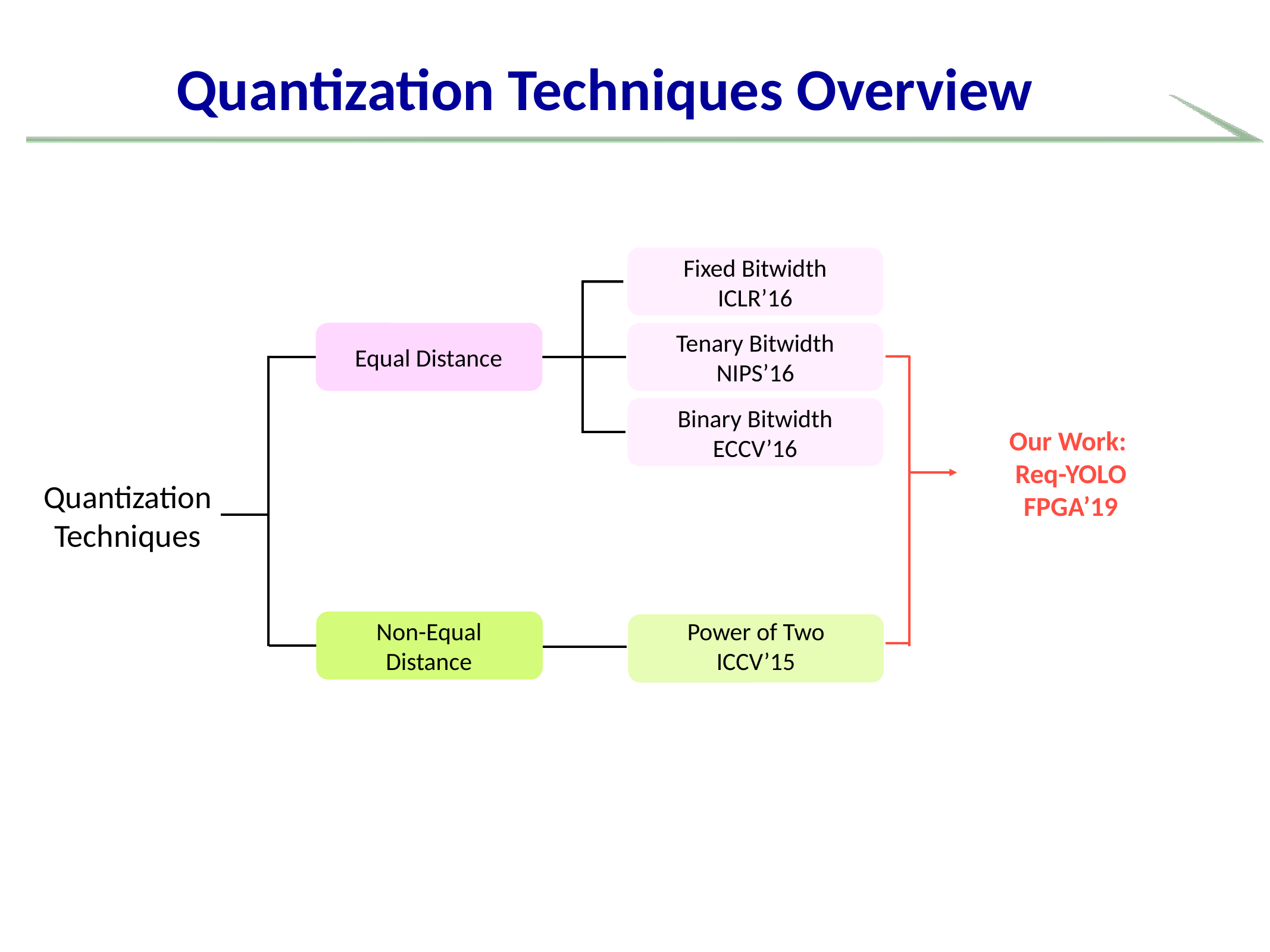

# Quantization Techniques Overview
Fixed Bitwidth
ICLR’16

Tenary Bitwidth
NIPS’16

Binary Bitwidth
ECCV’16

Power of Two
ICCV’15

Equal Distance
Non-Equal
Distance

Our Work:
Req-YOLO
FPGA’19

Quantization
Techniques
9